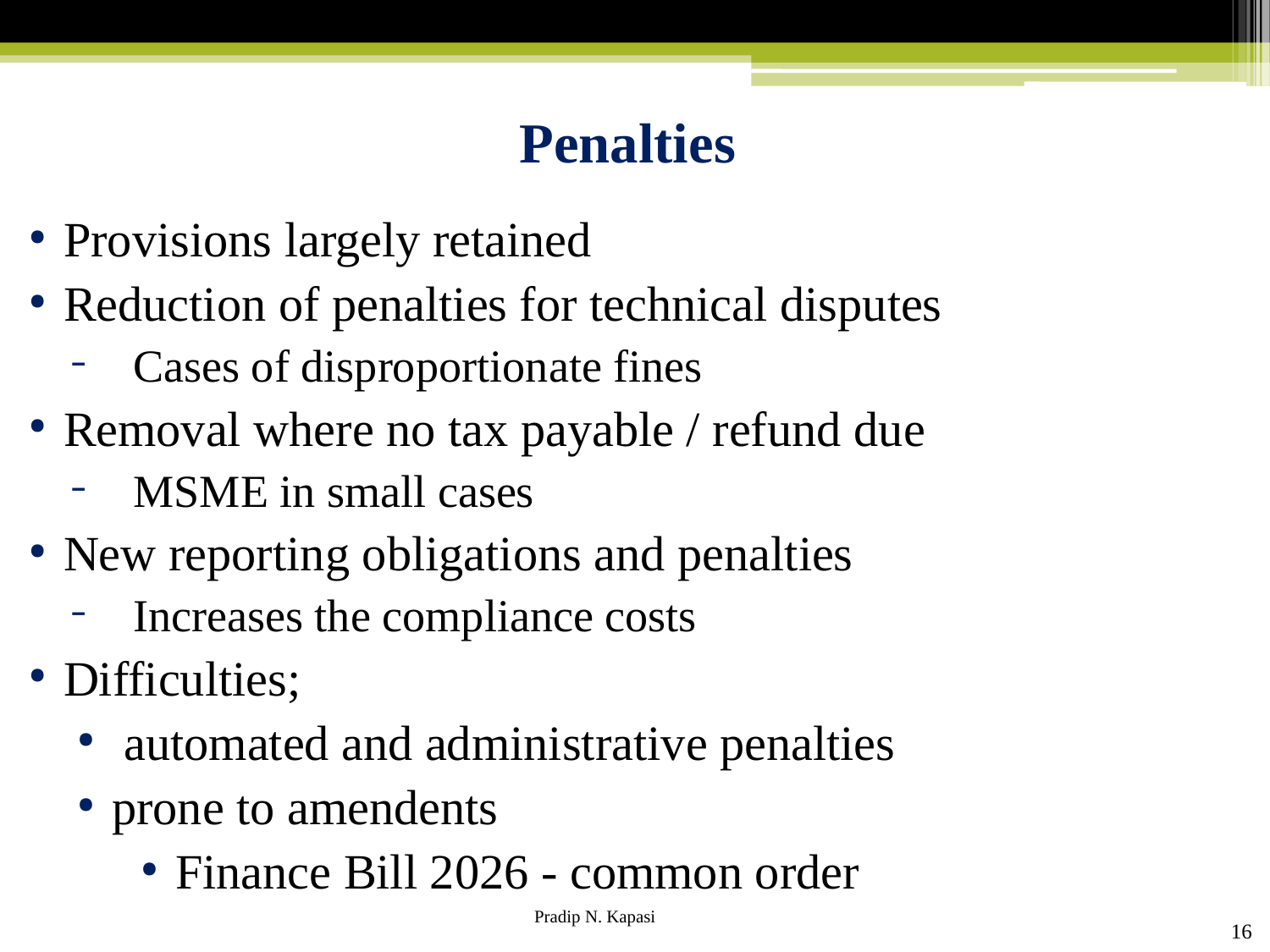

# Penalties
Provisions largely retained
Reduction of penalties for technical disputes
Cases of disproportionate fines
Removal where no tax payable / refund due
MSME in small cases
New reporting obligations and penalties
Increases the compliance costs
Difficulties;
 automated and administrative penalties
prone to amendents
Finance Bill 2026 - common order

16
Pradip N. Kapasi                                                         Chartered Accountant